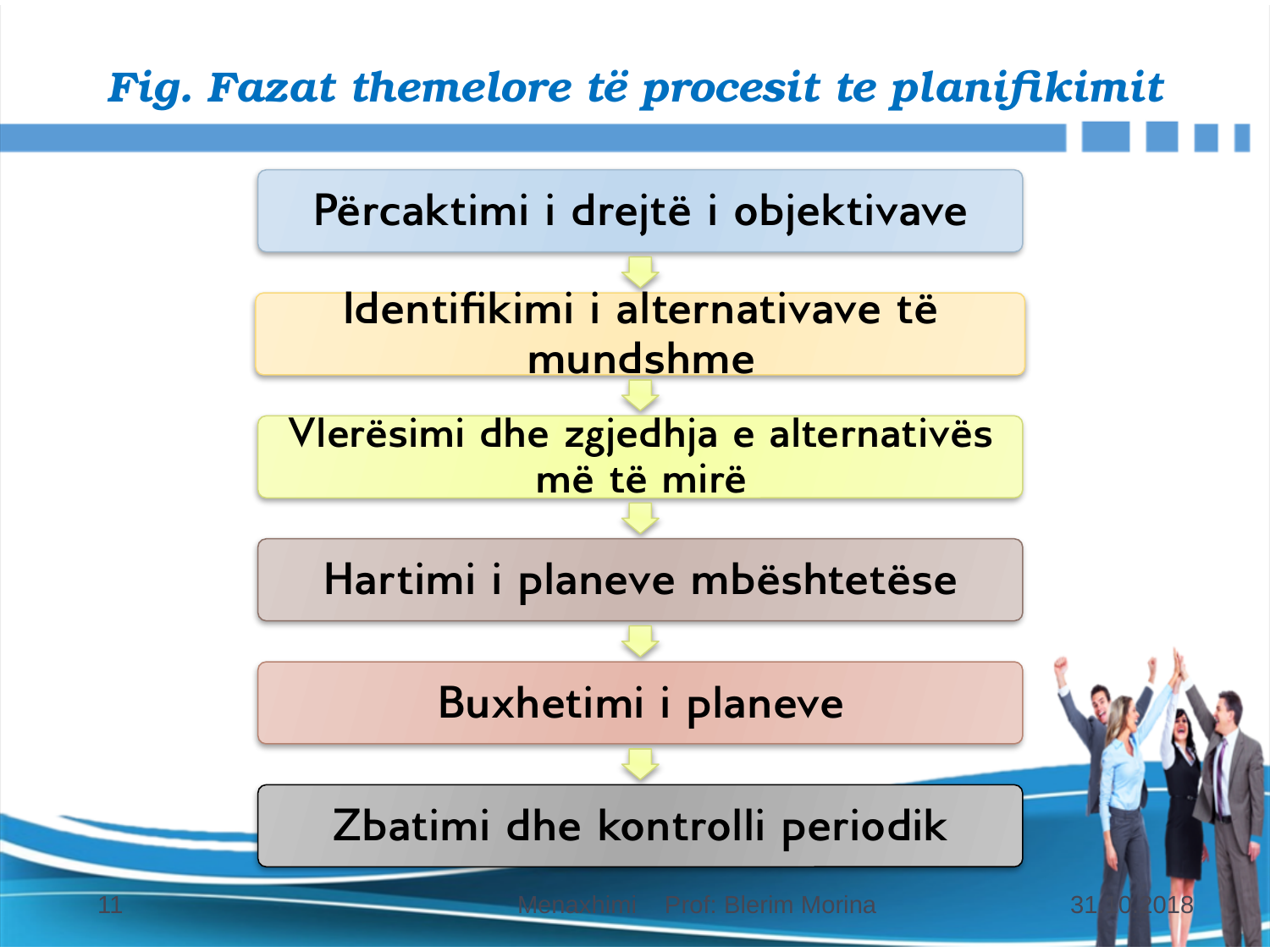

# Fig. Fazat themelore të procesit te planifikimit
Përcaktimi i drejtë i objektivave

Identifikimi i alternativave të mundshme

Vlerësimi dhe zgjedhja e alternativës më të mirë

Hartimi i planeve mbështetëse

Buxhetimi i planeve

Zbatimi dhe kontrolli periodik
11
Menaxhimi    Prof: Blerim Morina
31.10.2018